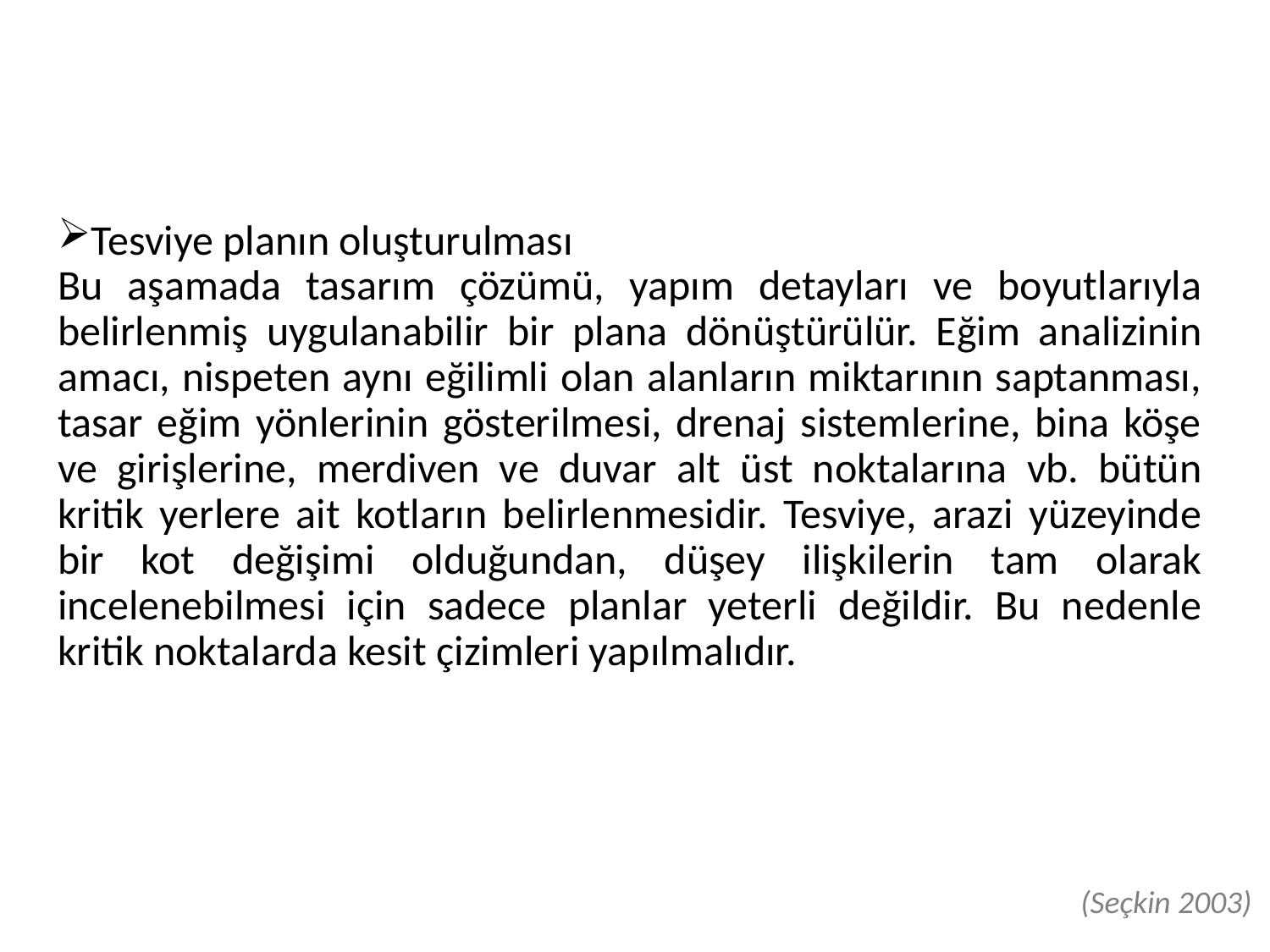

Tesviye planın oluşturulması
Bu aşamada tasarım çözümü, yapım detayları ve boyutlarıyla belirlenmiş uygulanabilir bir plana dönüştürülür. Eğim analizinin amacı, nispeten aynı eğilimli olan alanların miktarının saptanması, tasar eğim yönlerinin gösterilmesi, drenaj sistemlerine, bina köşe ve girişlerine, merdiven ve duvar alt üst noktalarına vb. bütün kritik yerlere ait kotların belirlenmesidir. Tesviye, arazi yüzeyinde bir kot değişimi olduğundan, düşey ilişkilerin tam olarak incelenebilmesi için sadece planlar yeterli değildir. Bu nedenle kritik noktalarda kesit çizimleri yapılmalıdır.

(Seçkin 2003)